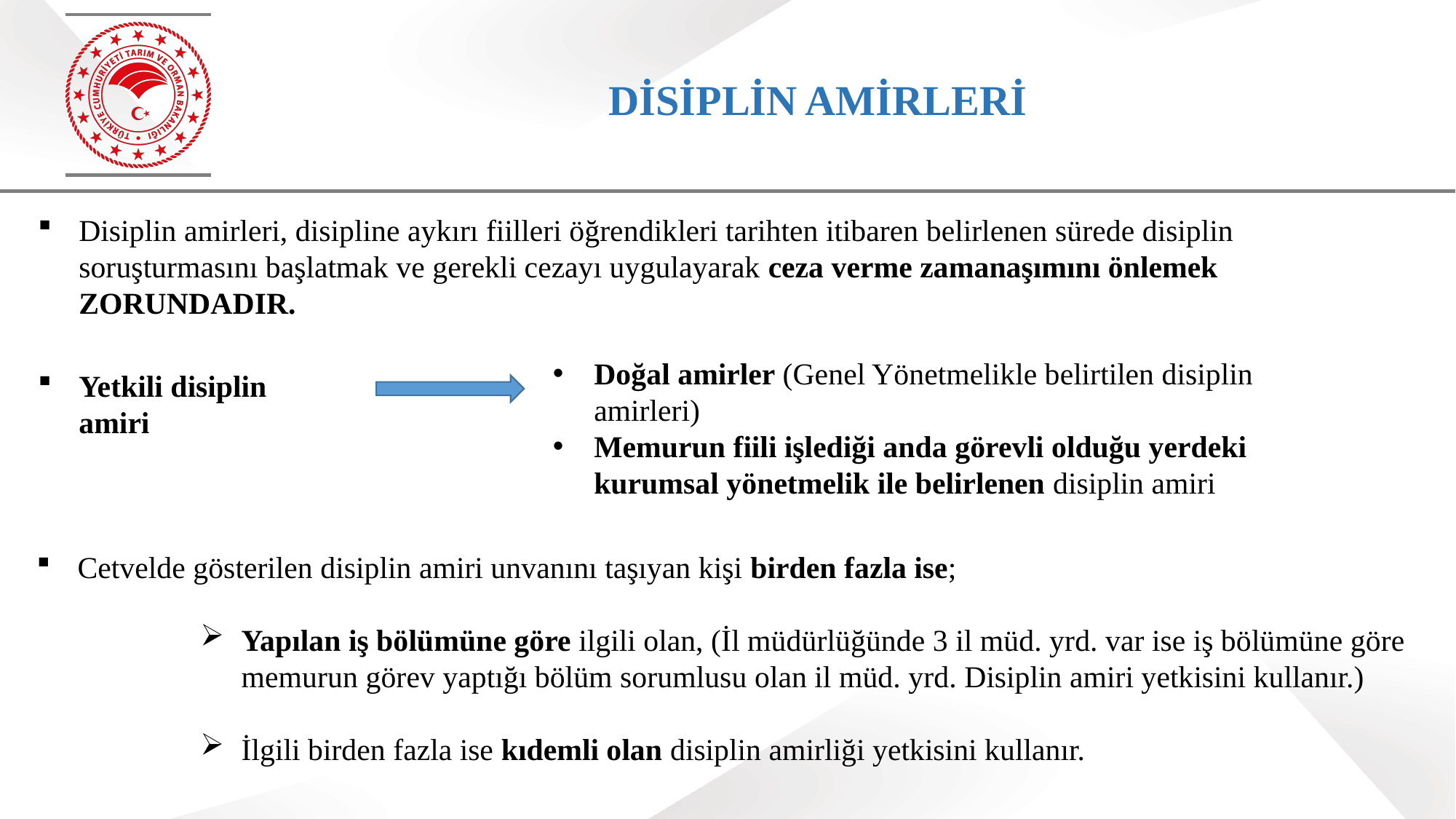

# DİSİPLİN AMİRLERİ
Disiplin amirleri, disipline aykırı fiilleri öğrendikleri tarihten itibaren belirlenen sürede disiplin soruşturmasını başlatmak ve gerekli cezayı uygulayarak ceza verme zamanaşımını önlemek ZORUNDADIR.
Doğal amirler (Genel Yönetmelikle belirtilen disiplin amirleri)
Memurun fiili işlediği anda görevli olduğu yerdeki kurumsal yönetmelik ile belirlenen disiplin amiri
Yetkili disiplin amiri

Cetvelde gösterilen disiplin amiri unvanını taşıyan kişi birden fazla ise;

Yapılan iş bölümüne göre ilgili olan, (İl müdürlüğünde 3 il müd. yrd. var ise iş bölümüne göre memurun görev yaptığı bölüm sorumlusu olan il müd. yrd. Disiplin amiri yetkisini kullanır.)

İlgili birden fazla ise kıdemli olan disiplin amirliği yetkisini kullanır.
75